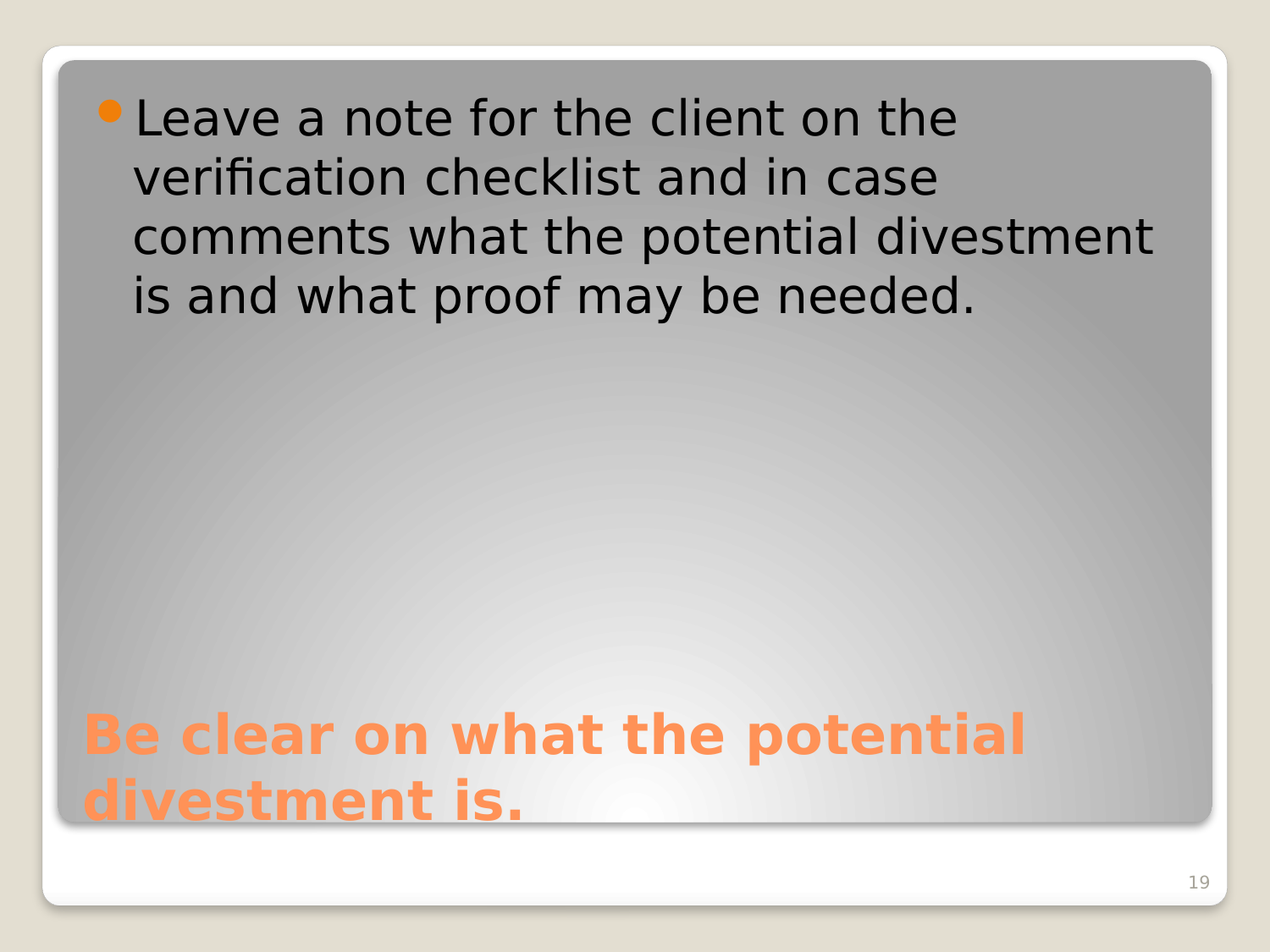

Leave a note for the client on the verification checklist and in case comments what the potential divestment is and what proof may be needed.
# Be clear on what the potential divestment is.
19